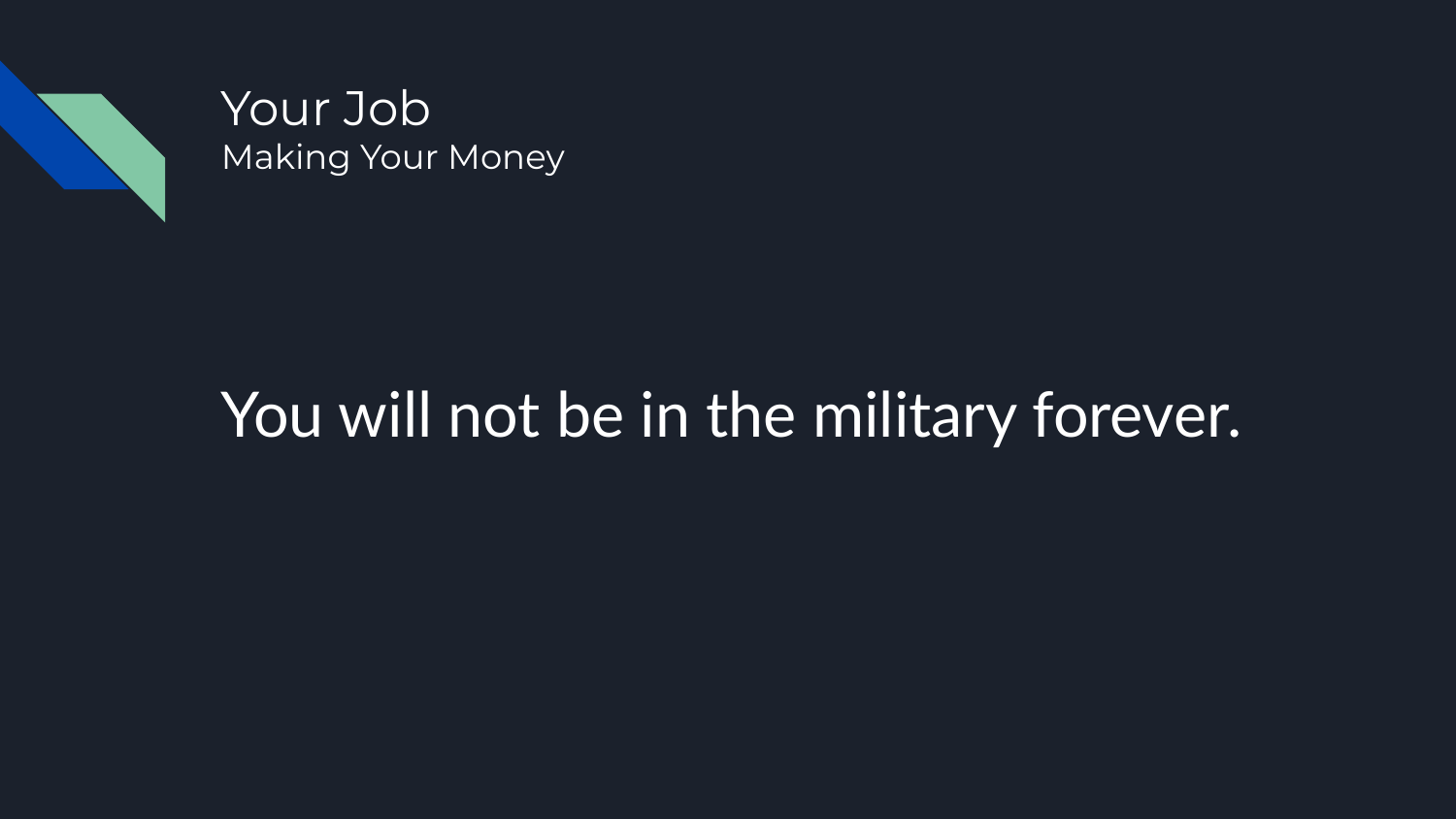

# Your Job
Making Your Money

You will not be in the military forever.